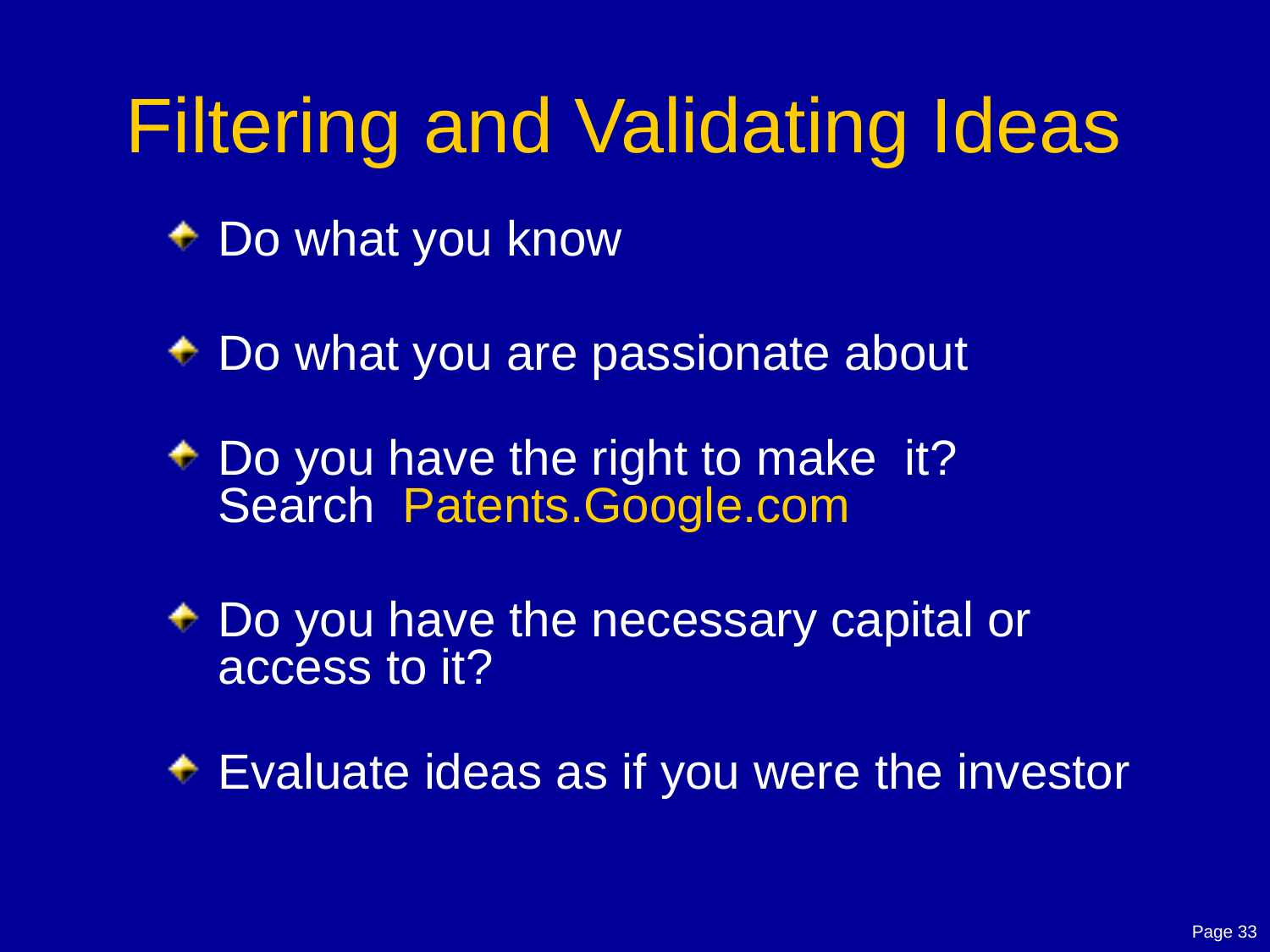

# Filtering and Validating Ideas
Do what you know

Do what you are passionate about
Do you have the right to make  it?
Search  Patents.Google.com

Do you have the necessary capital or access to it?
Evaluate ideas as if you were the investor

Page 33